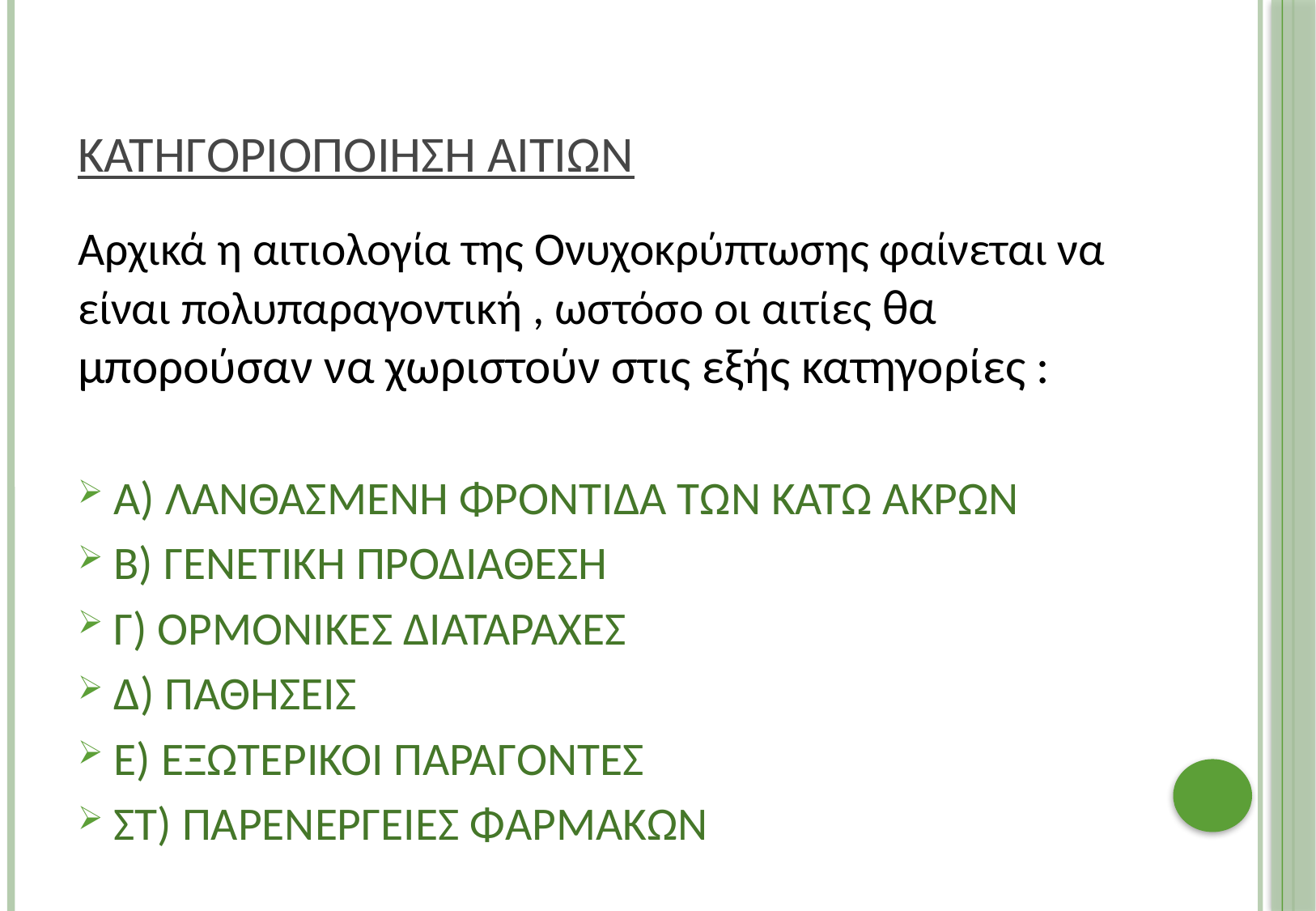

# ΚΑΤΗΓΟΡΙΟΠΟΙΗΣΗ ΑΙΤΙΩΝ
Αρχικά η αιτιολογία της Ονυχοκρύπτωσης φαίνεται να είναι πολυπαραγοντική , ωστόσο οι αιτίες θα μπορούσαν να χωριστούν στις εξής κατηγορίες :

Α) ΛΑΝΘΑΣΜΕΝΗ ΦΡΟΝΤΙΔΑ ΤΩΝ ΚΑΤΩ ΑΚΡΩΝ
Β) ΓΕΝΕΤΙΚΗ ΠΡΟΔΙΑΘΕΣΗ
Γ) ΟΡΜΟΝΙΚΕΣ ΔΙΑΤΑΡΑΧΕΣ
Δ) ΠΑΘΗΣΕΙΣ
Ε) ΕΞΩΤΕΡΙΚΟΙ ΠΑΡΑΓΟΝΤΕΣ
ΣΤ) ΠΑΡΕΝΕΡΓΕΙΕΣ ΦΑΡΜΑΚΩΝ